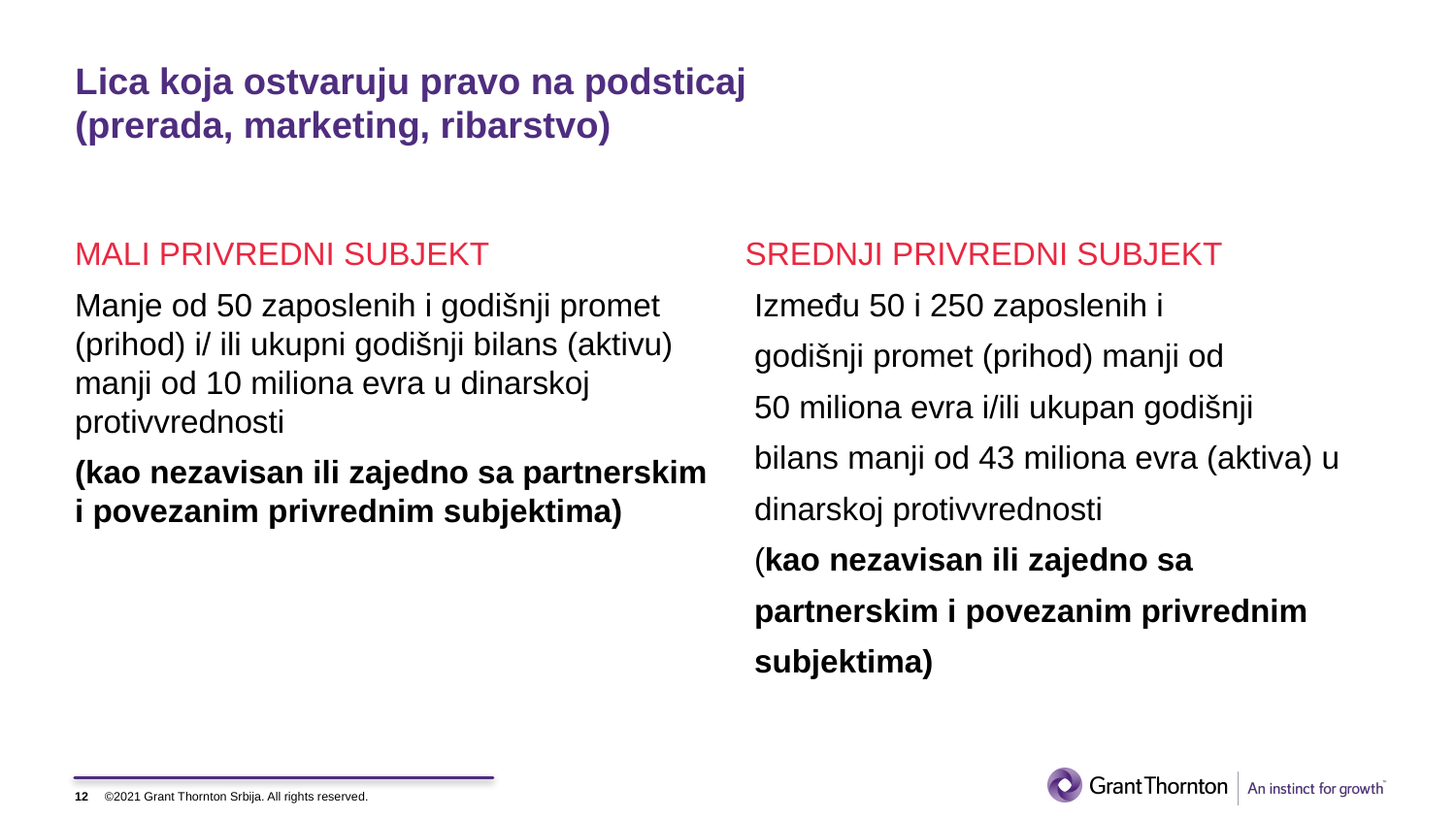

# Lica koja ostvaruju pravo na podsticaj (prerada, marketing, ribarstvo)
MALI PRIVREDNI SUBJEKT
Manje od 50 zaposlenih i godišnji promet (prihod) i/ ili ukupni godišnji bilans (aktivu) manji od 10 miliona evra u dinarskoj protivvrednosti
(kao nezavisan ili zajedno sa partnerskim i povezanim privrednim subjektima)

SREDNJI PRIVREDNI SUBJEKT
 Između 50 i 250 zaposlenih i
 godišnji promet (prihod) manji od
 50 miliona evra i/ili ukupan godišnji
 bilans manji od 43 miliona evra (aktiva) u
 dinarskoj protivvrednosti
 (kao nezavisan ili zajedno sa
 partnerskim i povezanim privrednim
 subjektima)

12